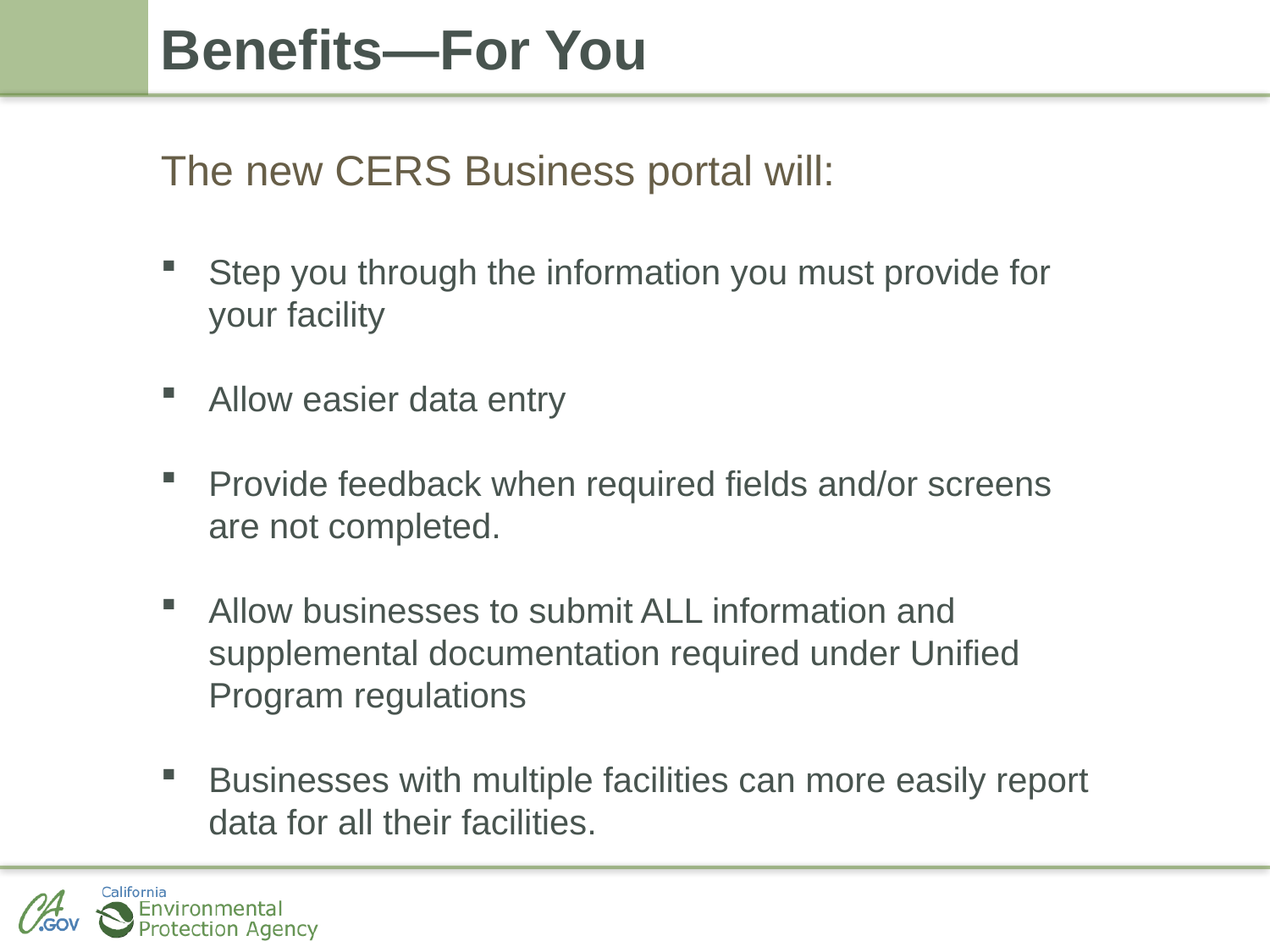

# Benefits—For You
The new CERS Business portal will:

Step you through the information you must provide for your facility

Allow easier data entry

Provide feedback when required fields and/or screens are not completed.

Allow businesses to submit ALL information and supplemental documentation required under Unified Program regulations

Businesses with multiple facilities can more easily report data for all their facilities.